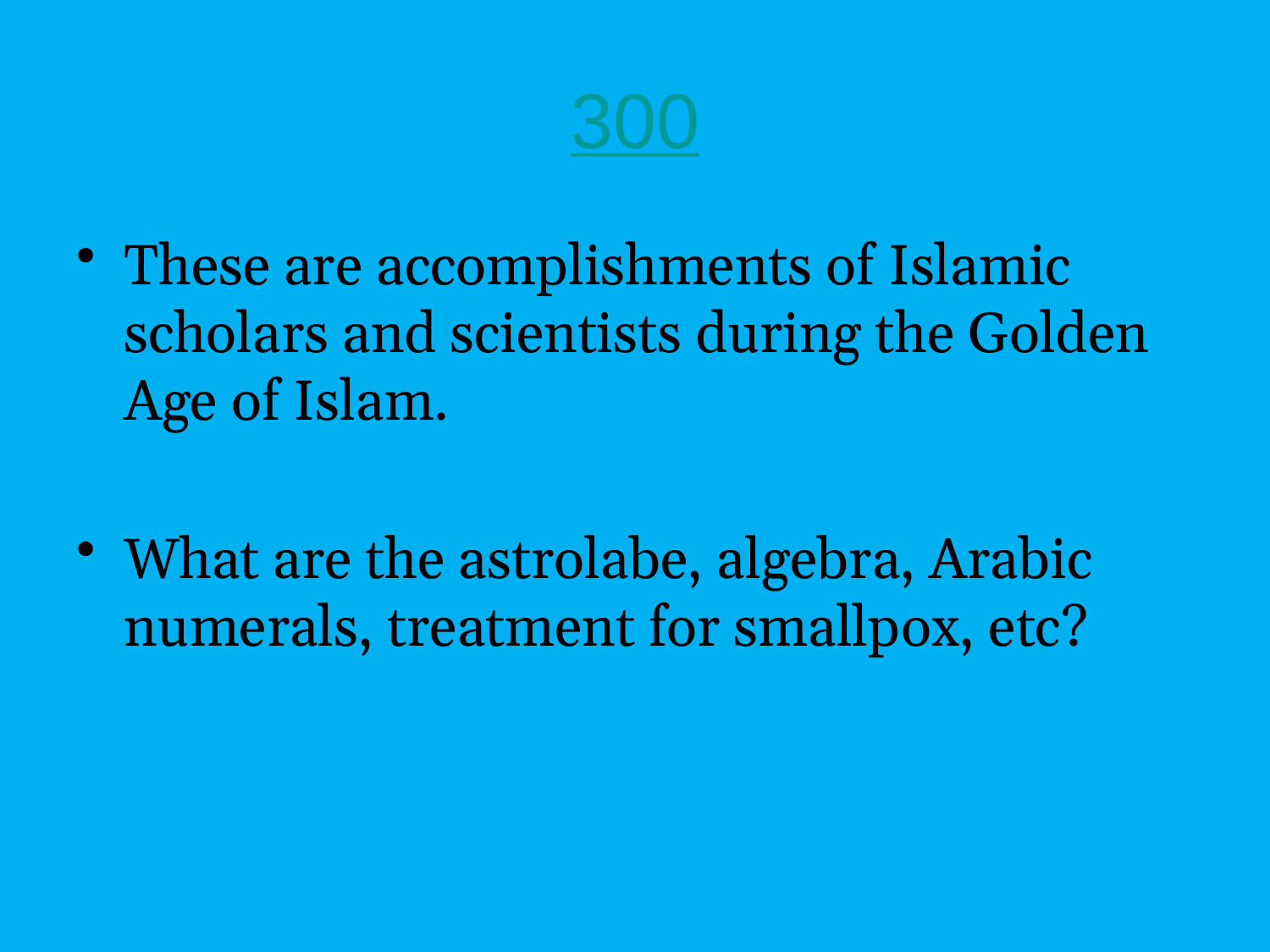

# 300
These are accomplishments of Islamic scholars and scientists during the Golden Age of Islam.

What are the astrolabe, algebra, Arabic numerals, treatment for smallpox, etc?